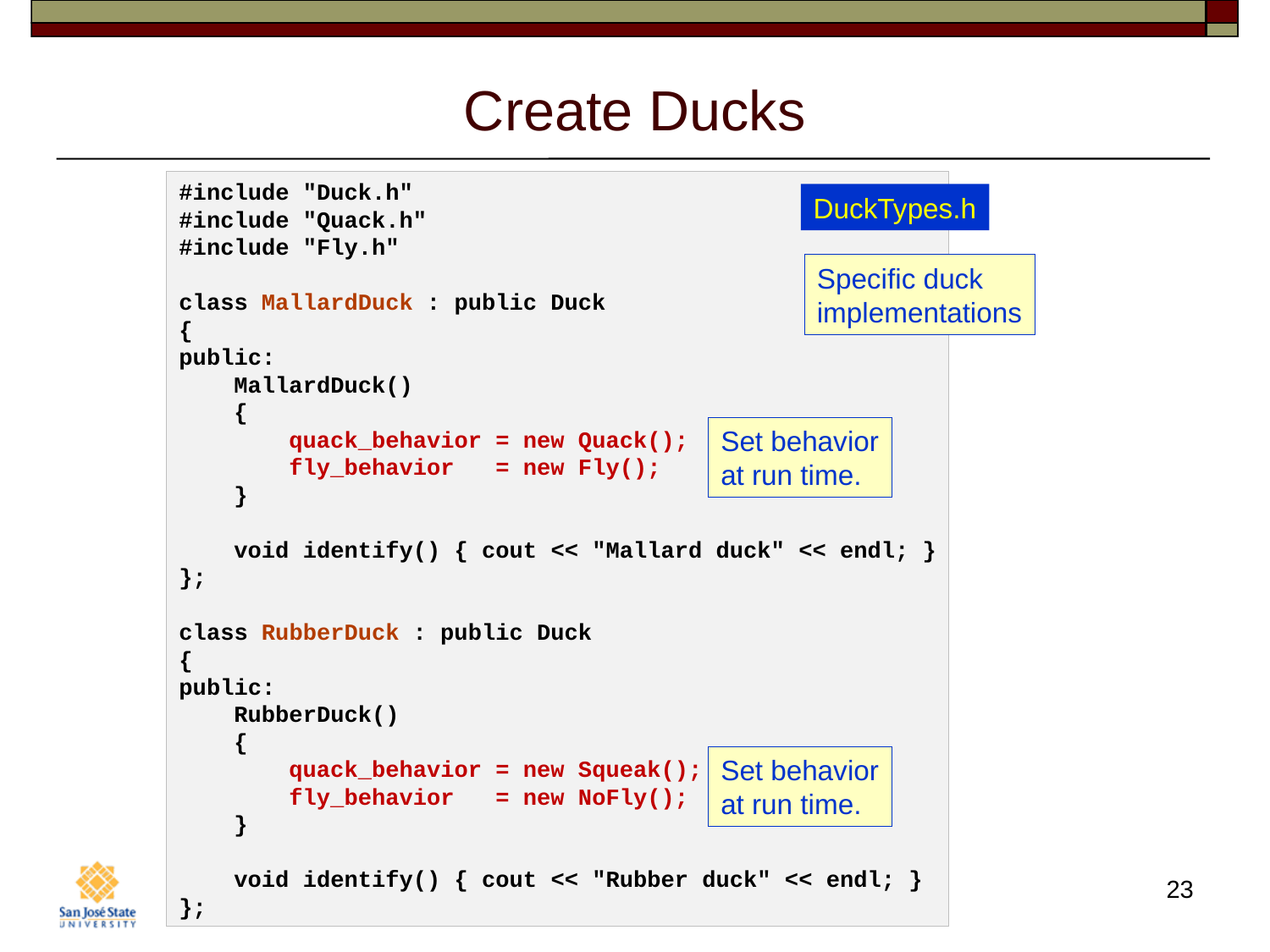

# Create Ducks
#include "Duck.h"
#include "Quack.h"
#include "Fly.h"

class MallardDuck : public Duck
{
public:
    MallardDuck()
    {
        quack_behavior = new Quack();
        fly_behavior   = new Fly();
    }
    void identify() { cout << "Mallard duck" << endl; }
};
class RubberDuck : public Duck
{
public:
    RubberDuck()
    {
        quack_behavior = new Squeak();
        fly_behavior   = new NoFly();
    }
    void identify() { cout << "Rubber duck" << endl; }
};
DuckTypes.h
Specific duck
implementations
Set behavior
at run time.
Set behavior
at run time.
23